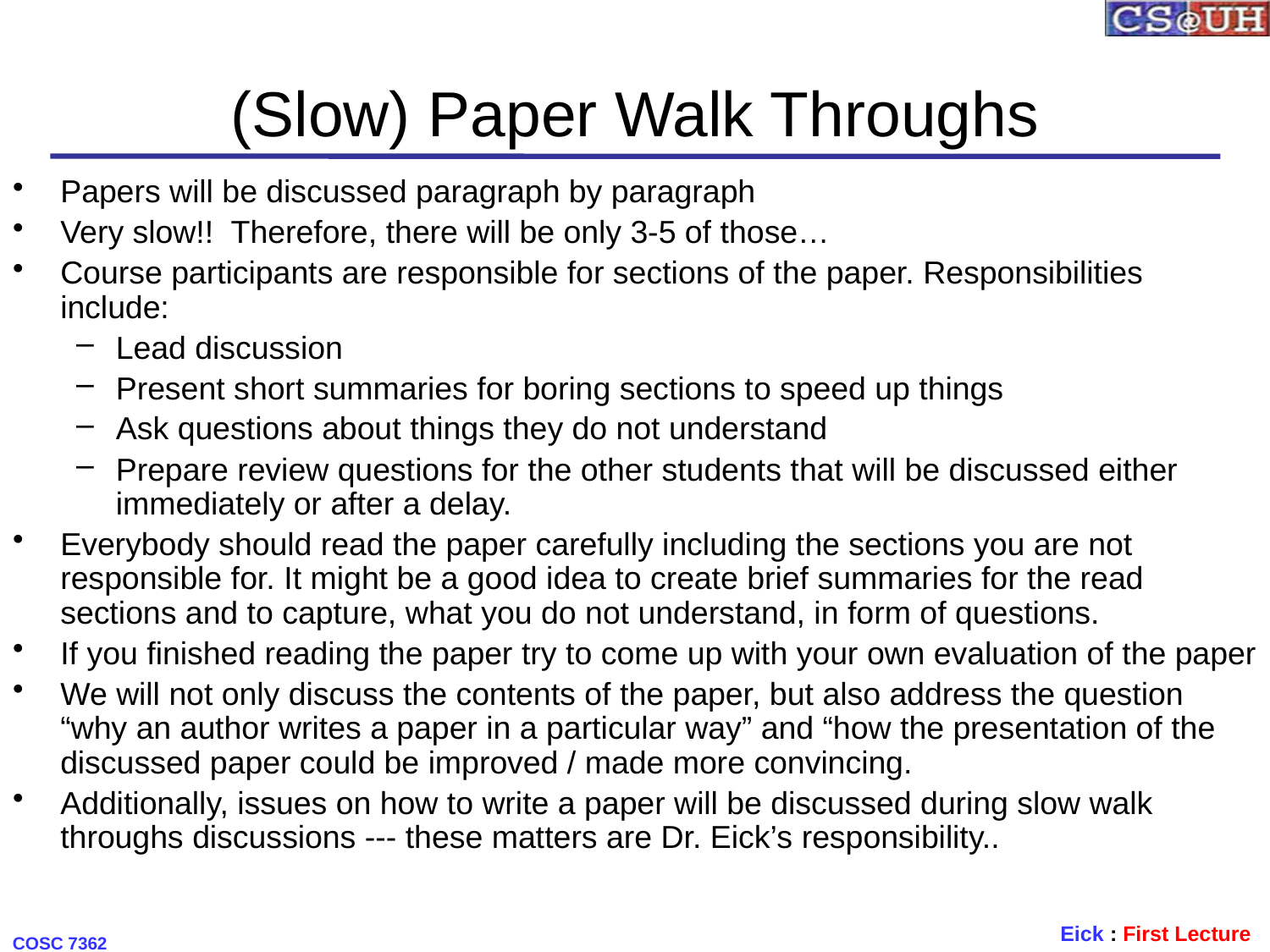

# (Slow) Paper Walk Throughs
Papers will be discussed paragraph by paragraph
Very slow!!  Therefore, there will be only 3-5 of those…
Course participants are responsible for sections of the paper. Responsibilities include:
Lead discussion
Present short summaries for boring sections to speed up things
Ask questions about things they do not understand
Prepare review questions for the other students that will be discussed either immediately or after a delay.
Everybody should read the paper carefully including the sections you are not responsible for. It might be a good idea to create brief summaries for the read sections and to capture, what you do not understand, in form of questions.
If you finished reading the paper try to come up with your own evaluation of the paper
We will not only discuss the contents of the paper, but also address the question  “why an author writes a paper in a particular way” and “how the presentation of the discussed paper could be improved / made more convincing.
Additionally, issues on how to write a paper will be discussed during slow walk throughs discussions --- these matters are Dr. Eick’s responsibility..